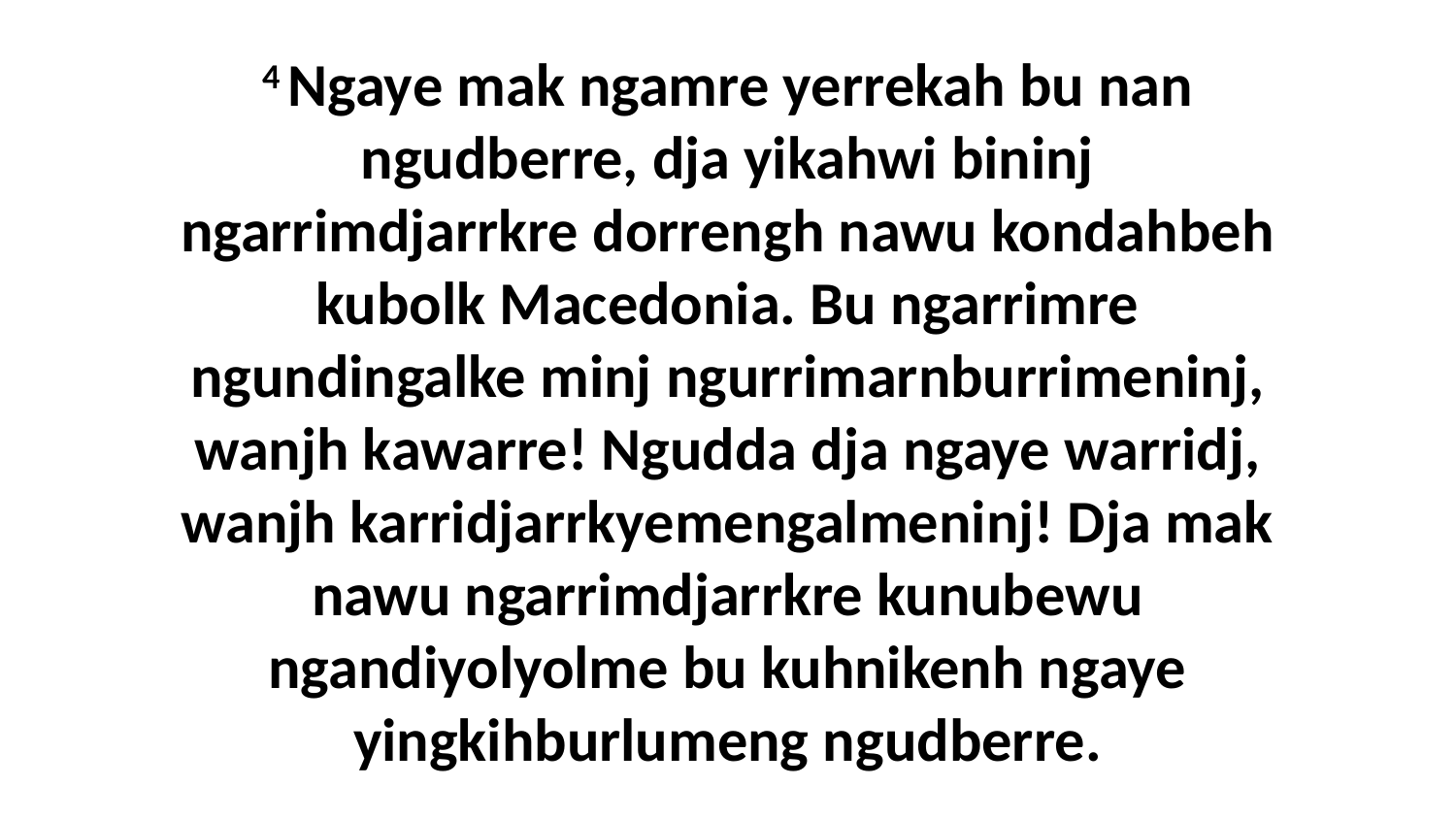

4 Ngaye mak ngamre yerrekah bu nan ngudberre, dja yikahwi bininj ngarrimdjarrkre dorrengh nawu kondahbeh kubolk Macedonia. Bu ngarrimre ngundingalke minj ngurrimarnburrimeninj, wanjh kawarre! Ngudda dja ngaye warridj, wanjh karridjarrkyemengalmeninj! Dja mak nawu ngarrimdjarrkre kunubewu ngandiyolyolme bu kuhnikenh ngaye yingkihburlumeng ngudberre.